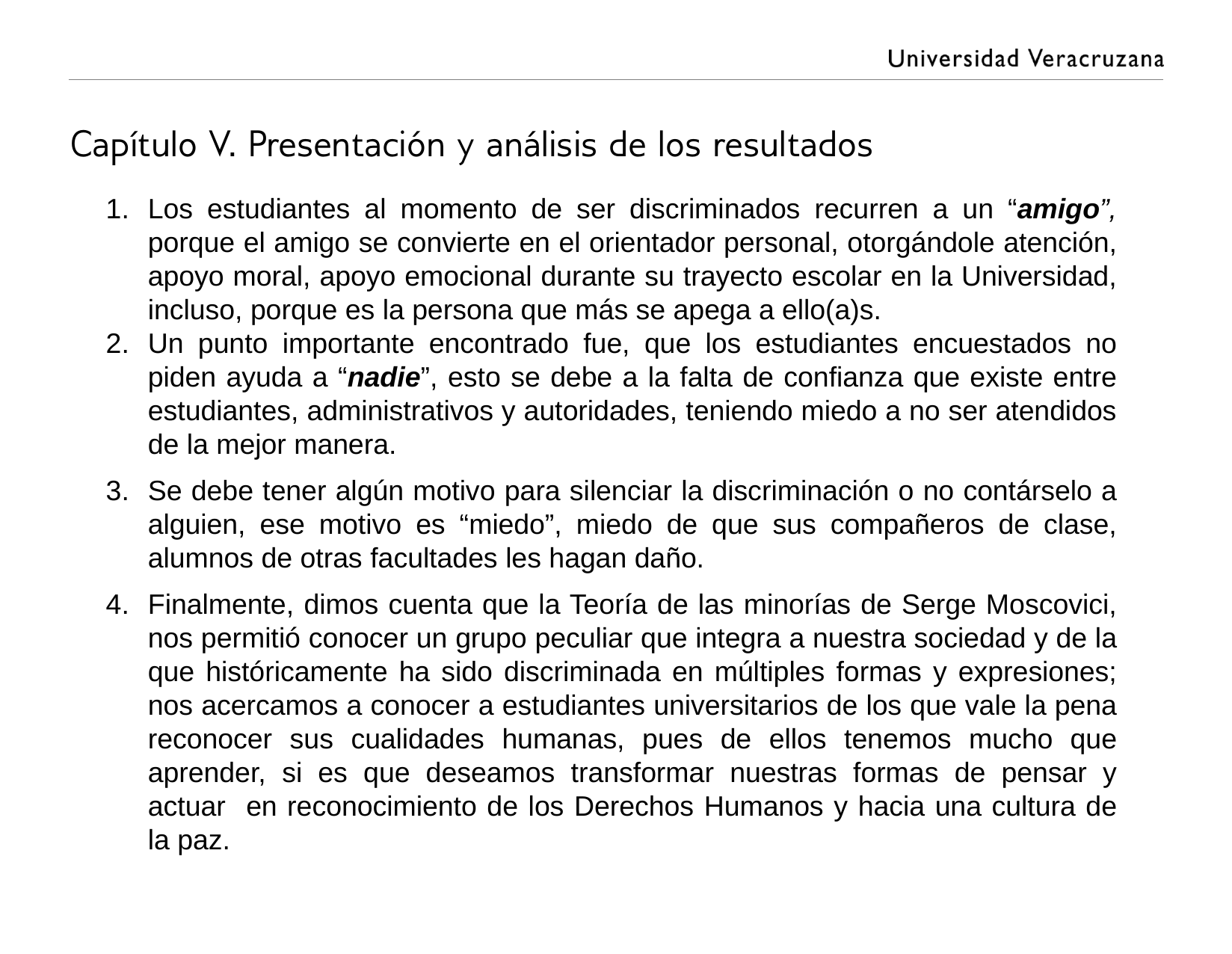

Capítulo V. Presentación y análisis de los resultados

Los estudiantes al momento de ser discriminados recurren a un “amigo”, porque el amigo se convierte en el orientador personal, otorgándole atención, apoyo moral, apoyo emocional durante su trayecto escolar en la Universidad, incluso, porque es la persona que más se apega a ello(a)s.
Un punto importante encontrado fue, que los estudiantes encuestados no piden ayuda a “nadie”, esto se debe a la falta de confianza que existe entre estudiantes, administrativos y autoridades, teniendo miedo a no ser atendidos de la mejor manera.
Se debe tener algún motivo para silenciar la discriminación o no contárselo a alguien, ese motivo es “miedo”, miedo de que sus compañeros de clase, alumnos de otras facultades les hagan daño.
Finalmente, dimos cuenta que la Teoría de las minorías de Serge Moscovici, nos permitió conocer un grupo peculiar que integra a nuestra sociedad y de la que históricamente ha sido discriminada en múltiples formas y expresiones; nos acercamos a conocer a estudiantes universitarios de los que vale la pena reconocer sus cualidades humanas, pues de ellos tenemos mucho que aprender, si es que deseamos transformar nuestras formas de pensar y actuar  en reconocimiento de los Derechos Humanos y hacia una cultura de la paz.